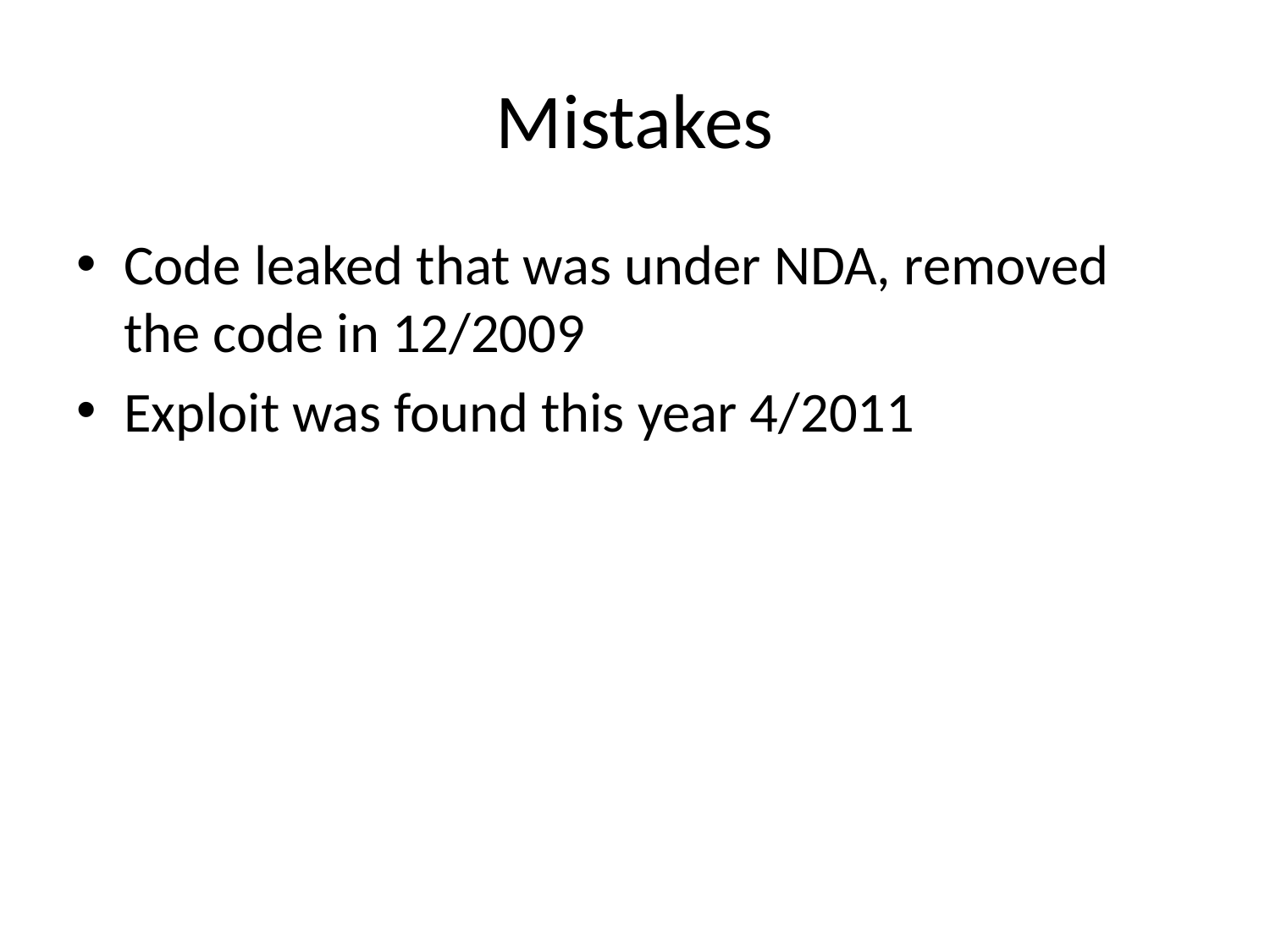

# Mistakes
Code leaked that was under NDA, removed the code in 12/2009
Exploit was found this year 4/2011